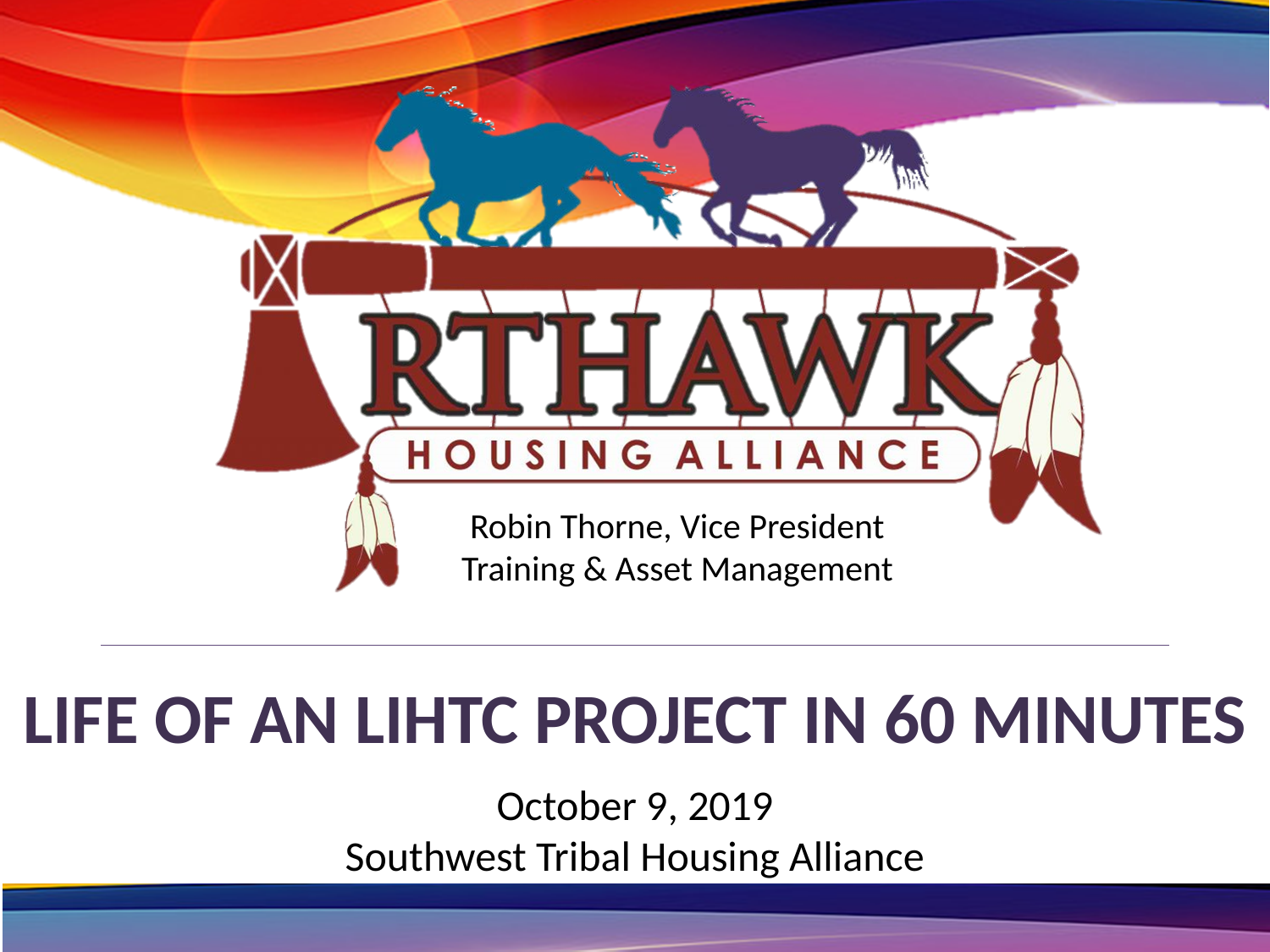

Robin Thorne, Vice President
Training & Asset Management
# Life of an LIHTC Project in 60 Minutes
October 9, 2019
Southwest Tribal Housing Alliance